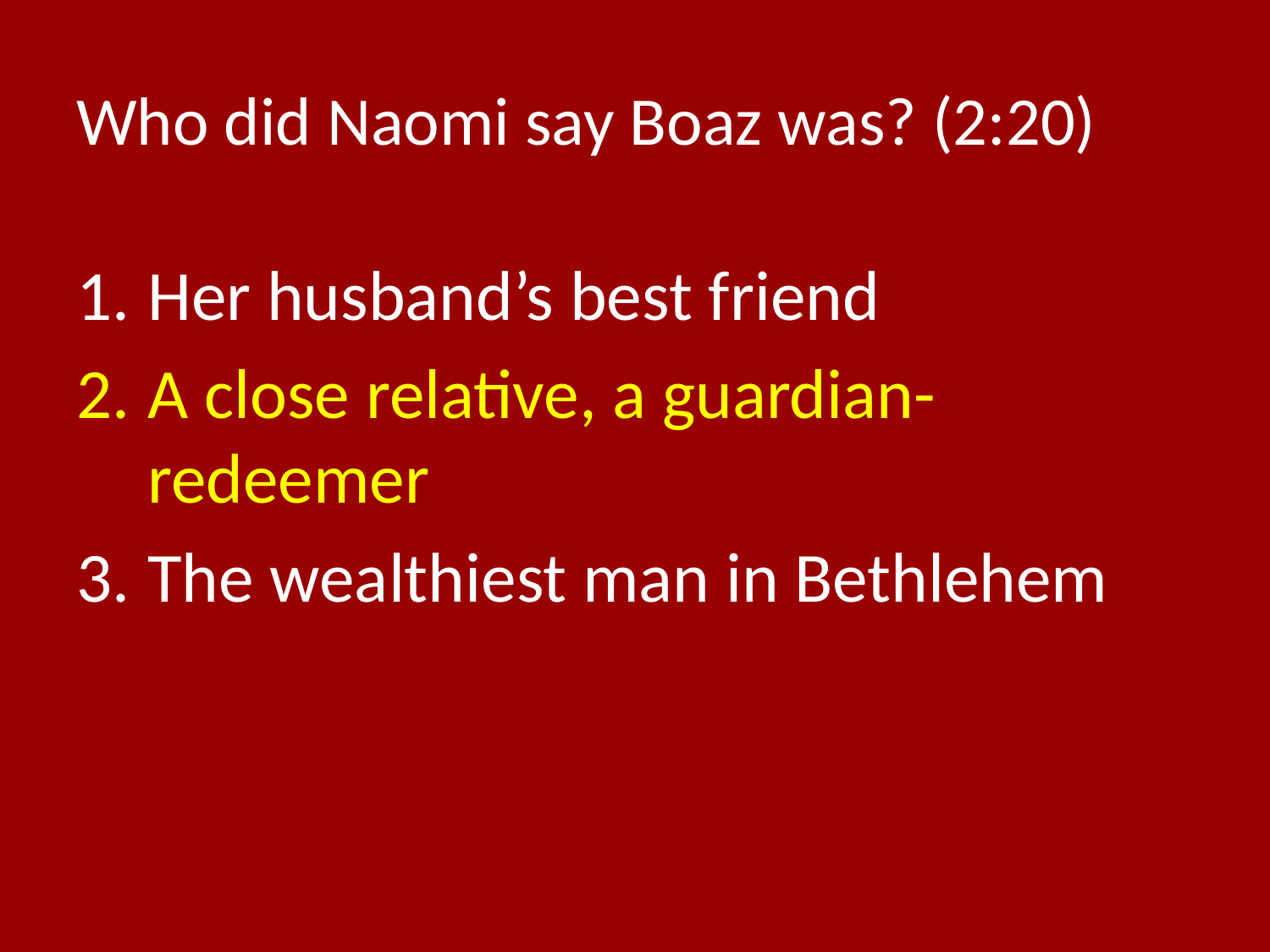

# Who did Naomi say Boaz was? (2:20)
Her husband’s best friend
A close relative, a guardian-redeemer
The wealthiest man in Bethlehem